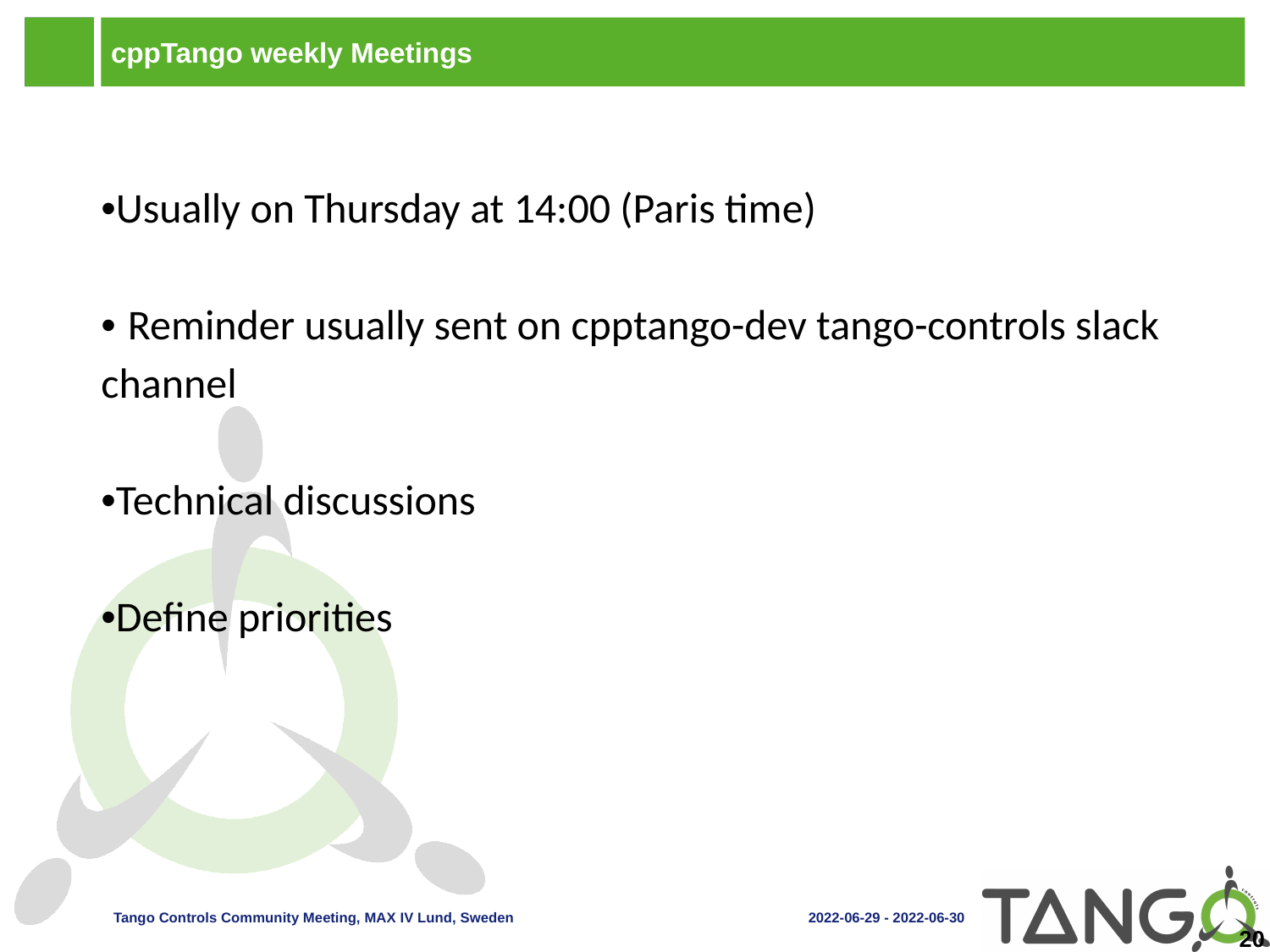

# cppTango weekly Meetings
•Usually on Thursday at 14:00 (Paris time)

• Reminder usually sent on cpptango-dev tango-controls slack channel
•Technical discussions

•Define priorities

20